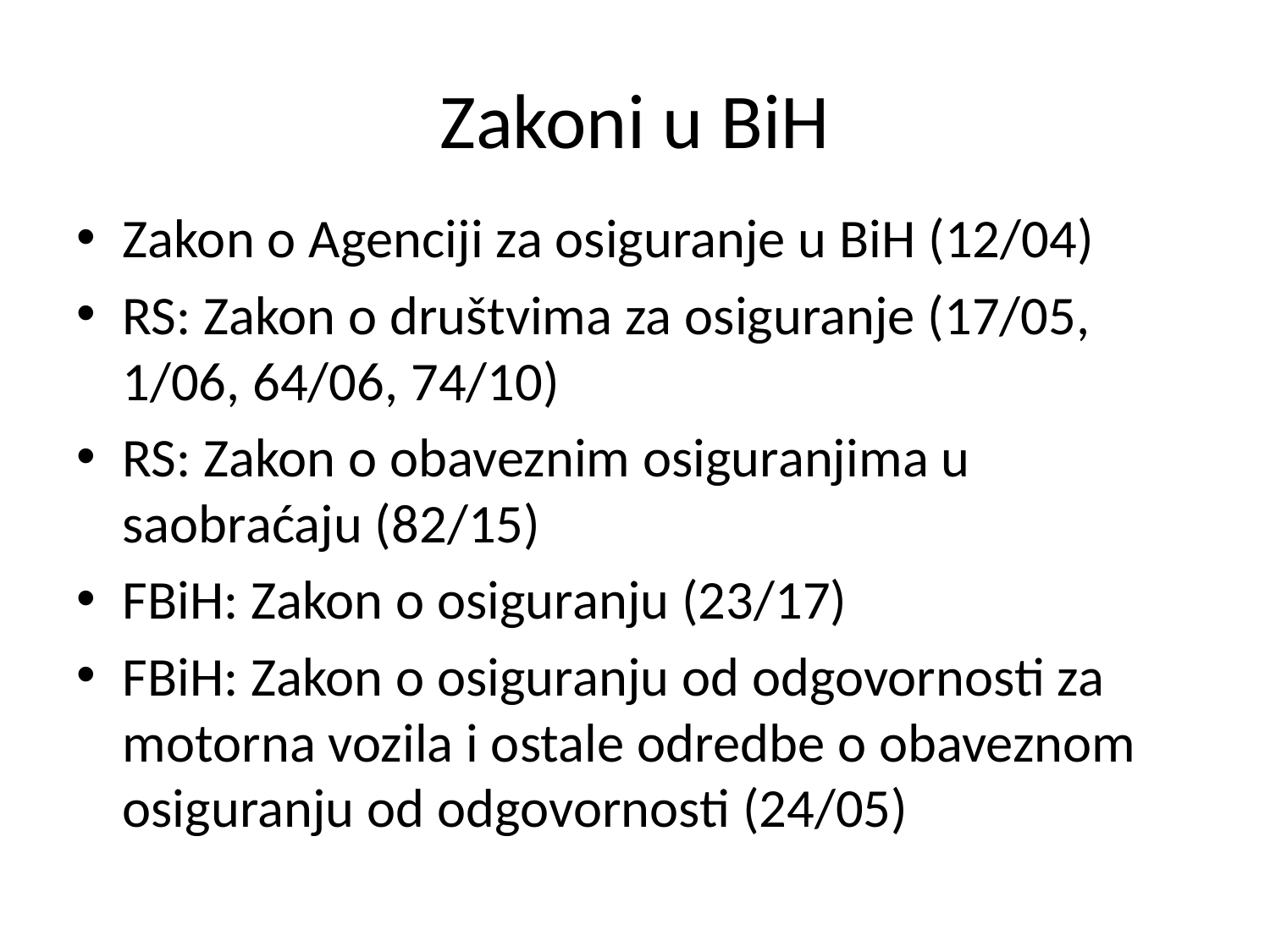

# Zakoni u BiH
Zakon o Agenciji za osiguranje u BiH (12/04)
RS: Zakon o društvima za osiguranje (17/05, 1/06, 64/06, 74/10)
RS: Zakon o obaveznim osiguranjima u saobraćaju (82/15)
FBiH: Zakon o osiguranju (23/17)
FBiH: Zakon o osiguranju od odgovornosti za motorna vozila i ostale odredbe o obaveznom osiguranju od odgovornosti (24/05)